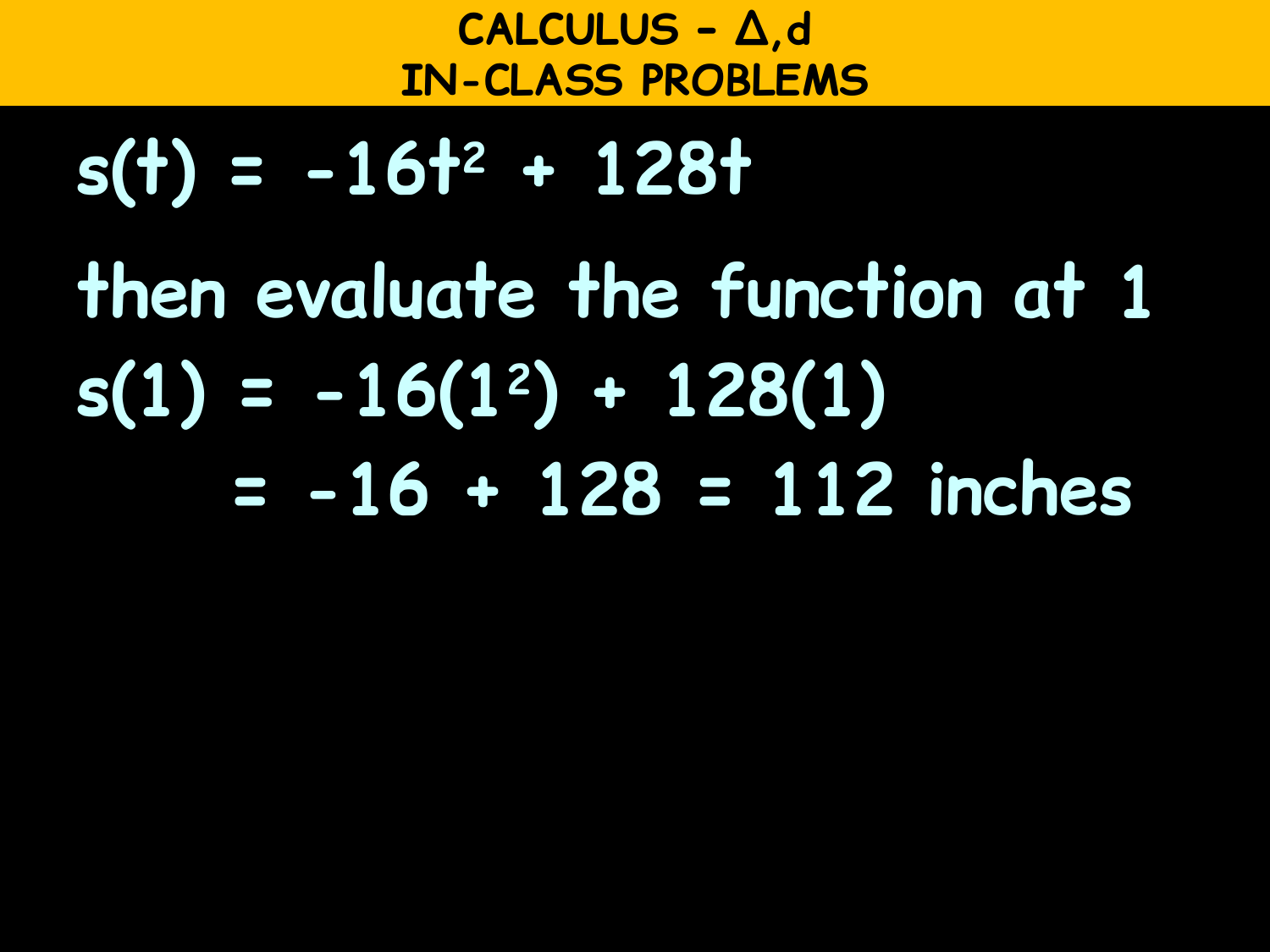

CALCULUS – Δ,d
IN-CLASS PROBLEMS
s(t) = -16t2 + 128t

then evaluate the function at 1
s(1) = -16(12) + 128(1)
     = -16 + 128 = 112 inches